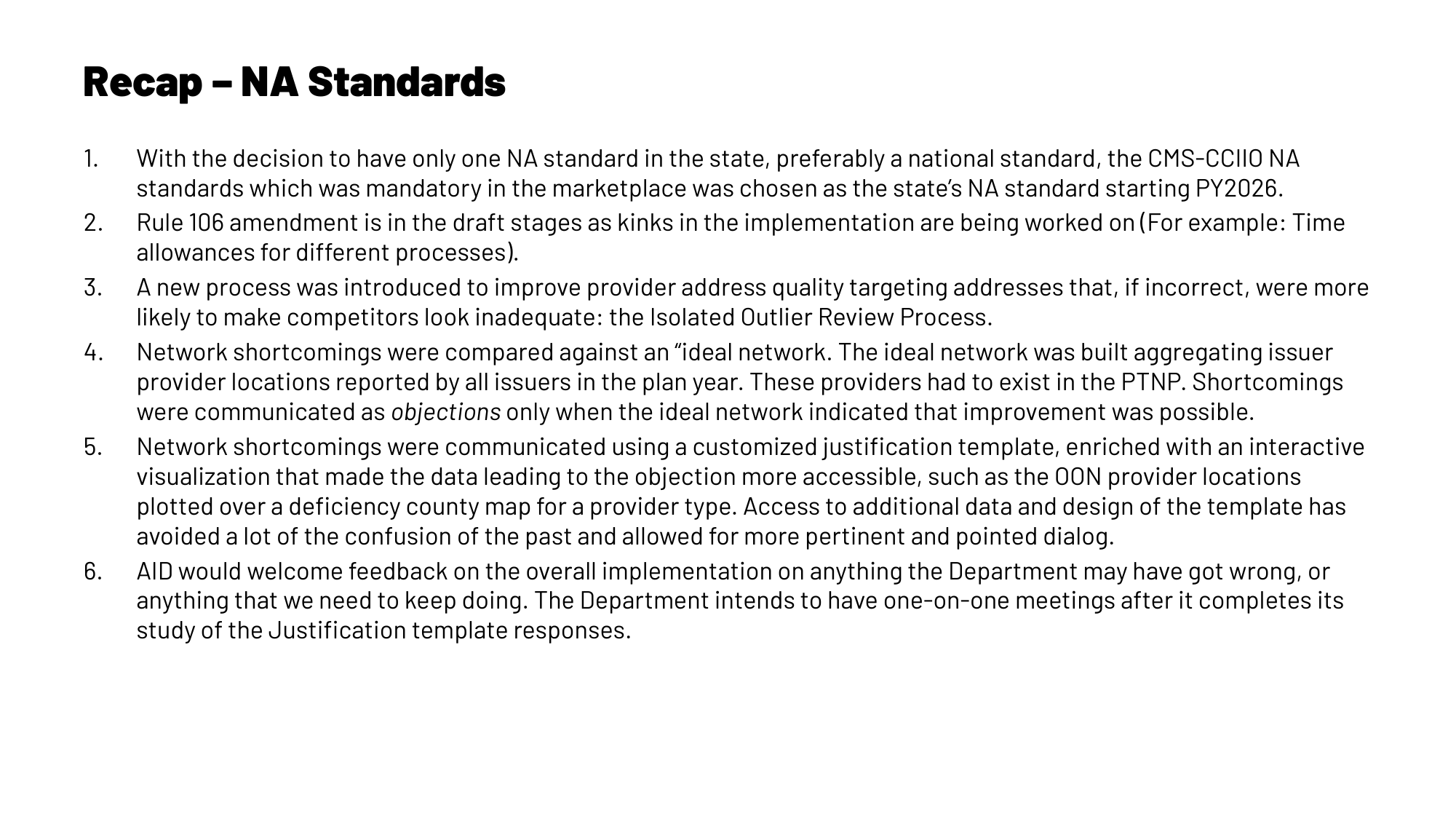

# Recap – NA Standards
With the decision to have only one NA standard in the state, preferably a national standard, the CMS-CCIIO NA standards which was mandatory in the marketplace was chosen as the state’s NA standard starting PY2026.
Rule 106 amendment is in the draft stages as kinks in the implementation are being worked on (For example: Time allowances for different processes).
A new process was introduced to improve provider address quality targeting addresses that, if incorrect, were more likely to make competitors look inadequate: the Isolated Outlier Review Process.
Network shortcomings were compared against an “ideal network. The ideal network was built aggregating issuer provider locations reported by all issuers in the plan year. These providers had to exist in the PTNP. Shortcomings were communicated as objections only when the ideal network indicated that improvement was possible.
Network shortcomings were communicated using a customized justification template, enriched with an interactive visualization that made the data leading to the objection more accessible, such as the OON provider locations plotted over a deficiency county map for a provider type. Access to additional data and design of the template has avoided a lot of the confusion of the past and allowed for more pertinent and pointed dialog.
AID would welcome feedback on the overall implementation on anything the Department may have got wrong, or anything that we need to keep doing. The Department intends to have one-on-one meetings after it completes its study of the Justification template responses.

4